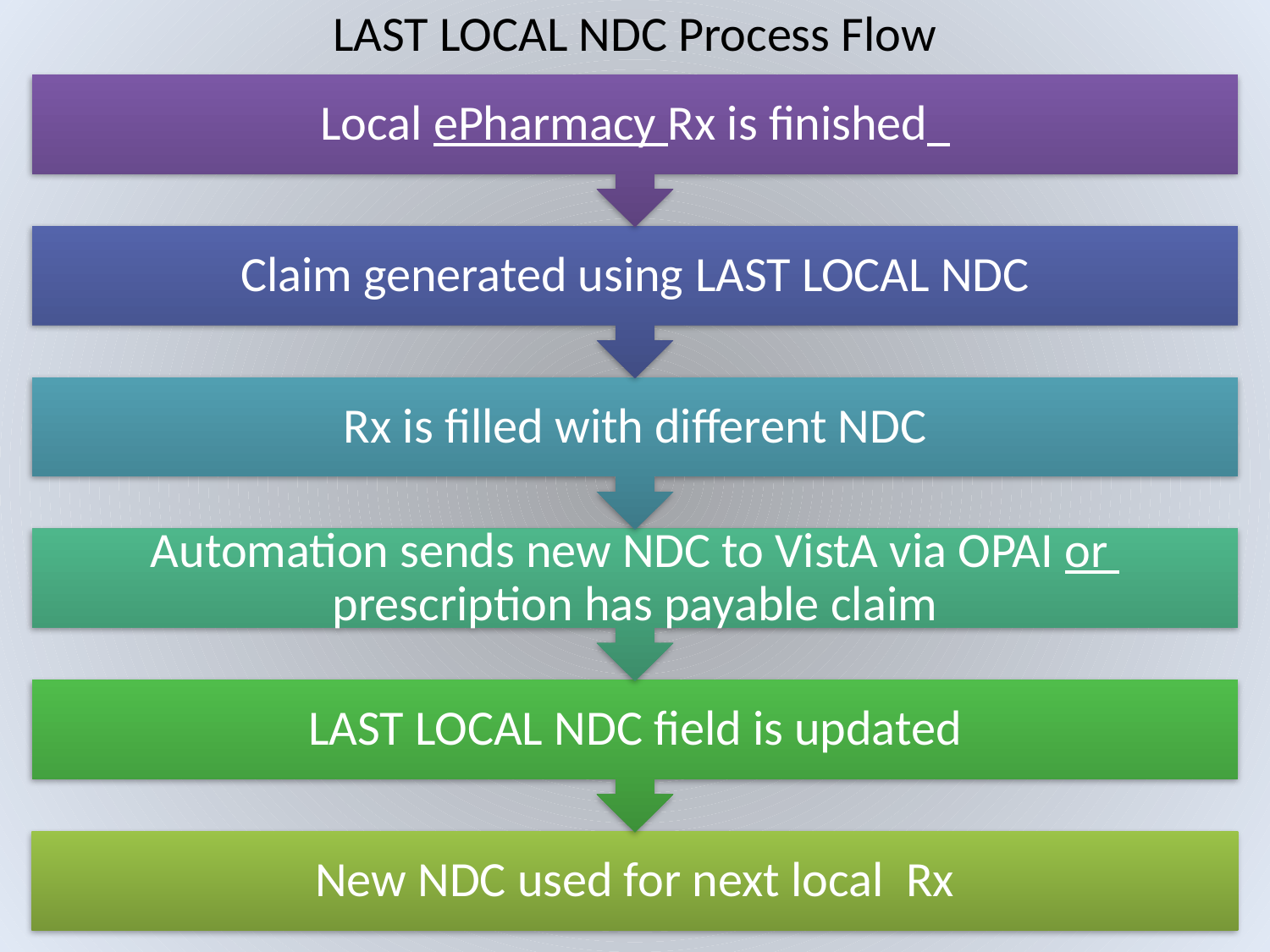

# LAST LOCAL NDC Process Flow
New NDC used for next local  Rx
Last local NDC field is updated
Automation sends new NDC to VistA via OPAI or  prescription has payable claim
Rx is filled with different NDC
Claim generated using last local NDC
Local ePharmacy Rx is finished